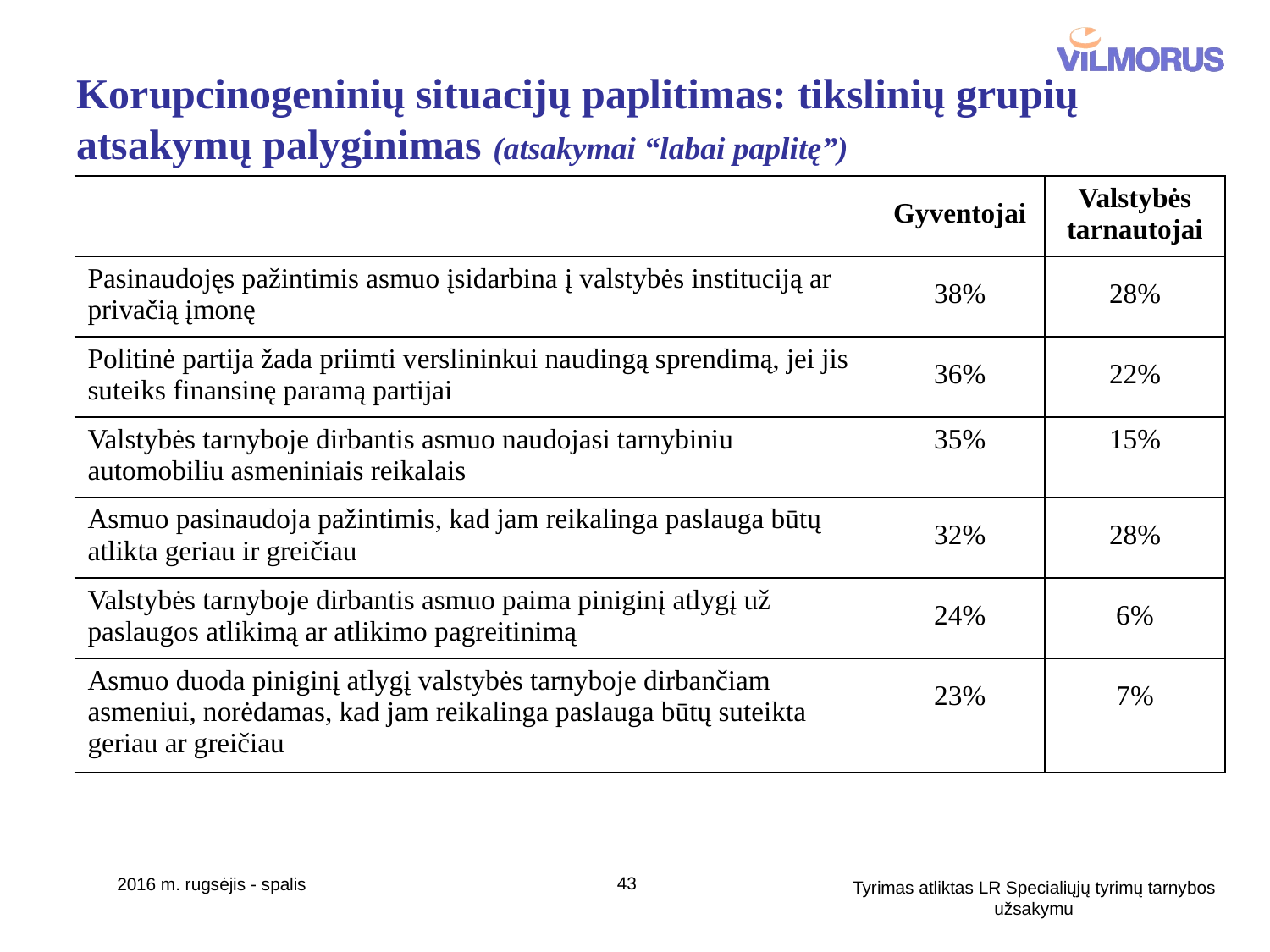

# Korupcinogeninių situacijų paplitimas: tikslinių grupių atsakymų palyginimas (atsakymai “labai paplitę”)
|  | Gyventojai | Valstybės tarnautojai |
| --- | --- | --- |
| Pasinaudojęs pažintimis asmuo įsidarbina į valstybės instituciją ar privačią įmonę | 38% | 28% |
| Politinė partija žada priimti verslininkui naudingą sprendimą, jei jis suteiks finansinę paramą partijai | 36% | 22% |
| Valstybės tarnyboje dirbantis asmuo naudojasi tarnybiniu automobiliu asmeniniais reikalais | 35% | 15% |
| Asmuo pasinaudoja pažintimis, kad jam reikalinga paslauga būtų atlikta geriau ir greičiau | 32% | 28% |
| Valstybės tarnyboje dirbantis asmuo paima piniginį atlygį už paslaugos atlikimą ar atlikimo pagreitinimą | 24% | 6% |
| Asmuo duoda piniginį atlygį valstybės tarnyboje dirbančiam asmeniui, norėdamas, kad jam reikalinga paslauga būtų suteikta geriau ar greičiau | 23% | 7% |

43
2016 m. rugsėjis - spalis
Tyrimas atliktas LR Specialiųjų tyrimų tarnybos užsakymu